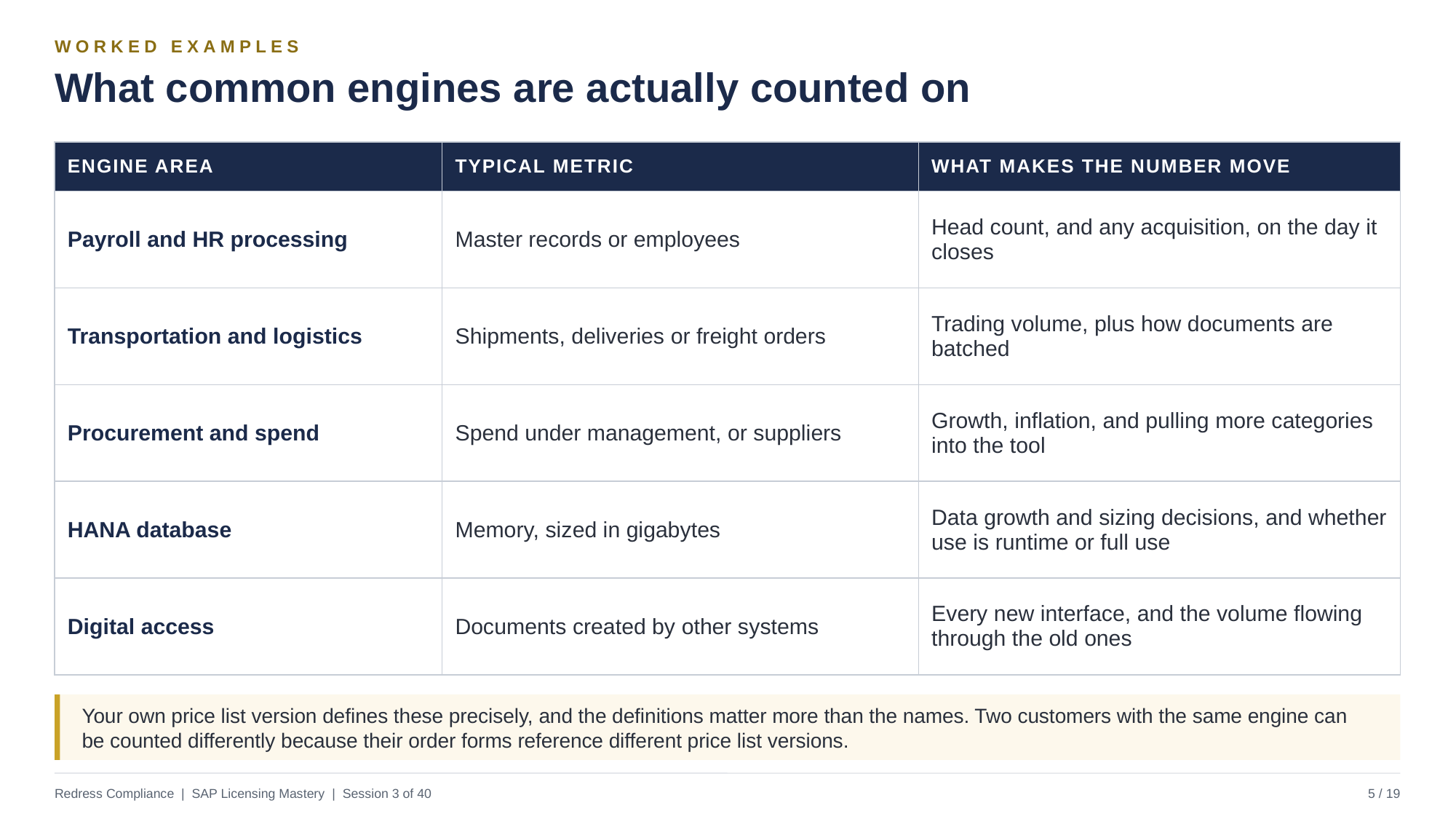

WORKED EXAMPLES
What common engines are actually counted on
| ENGINE AREA | TYPICAL METRIC | WHAT MAKES THE NUMBER MOVE |
| --- | --- | --- |
| Payroll and HR processing | Master records or employees | Head count, and any acquisition, on the day it closes |
| Transportation and logistics | Shipments, deliveries or freight orders | Trading volume, plus how documents are batched |
| Procurement and spend | Spend under management, or suppliers | Growth, inflation, and pulling more categories into the tool |
| HANA database | Memory, sized in gigabytes | Data growth and sizing decisions, and whether use is runtime or full use |
| Digital access | Documents created by other systems | Every new interface, and the volume flowing through the old ones |

Your own price list version defines these precisely, and the definitions matter more than the names. Two customers with the same engine can be counted differently because their order forms reference different price list versions.

Redress Compliance  |  SAP Licensing Mastery  |  Session 3 of 40
5 / 19